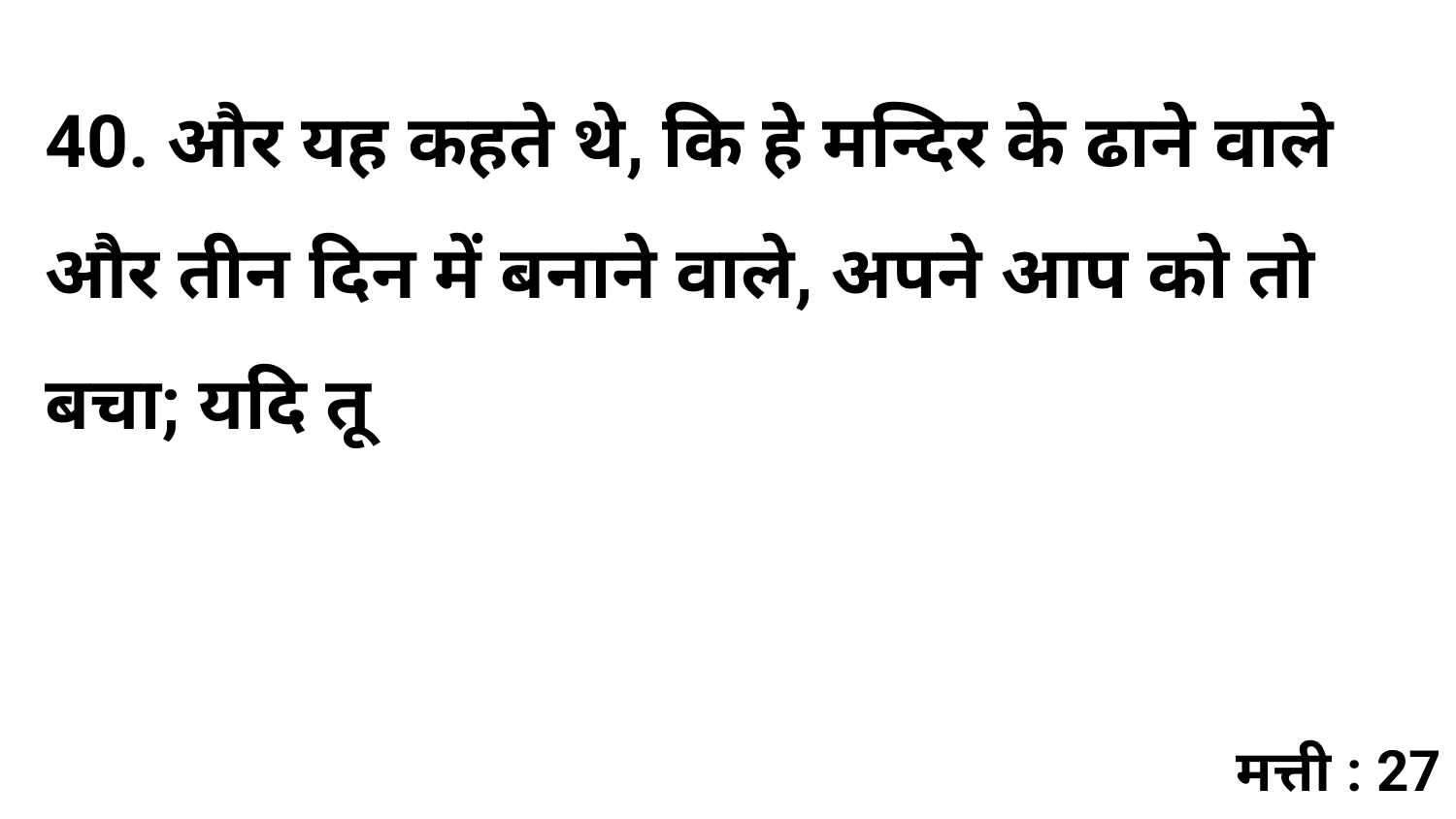

40. और यह कहते थे, कि हे मन्दिर के ढाने वाले और तीन दिन में बनाने वाले, अपने आप को तो बचा; यदि तू
मत्ती : 27